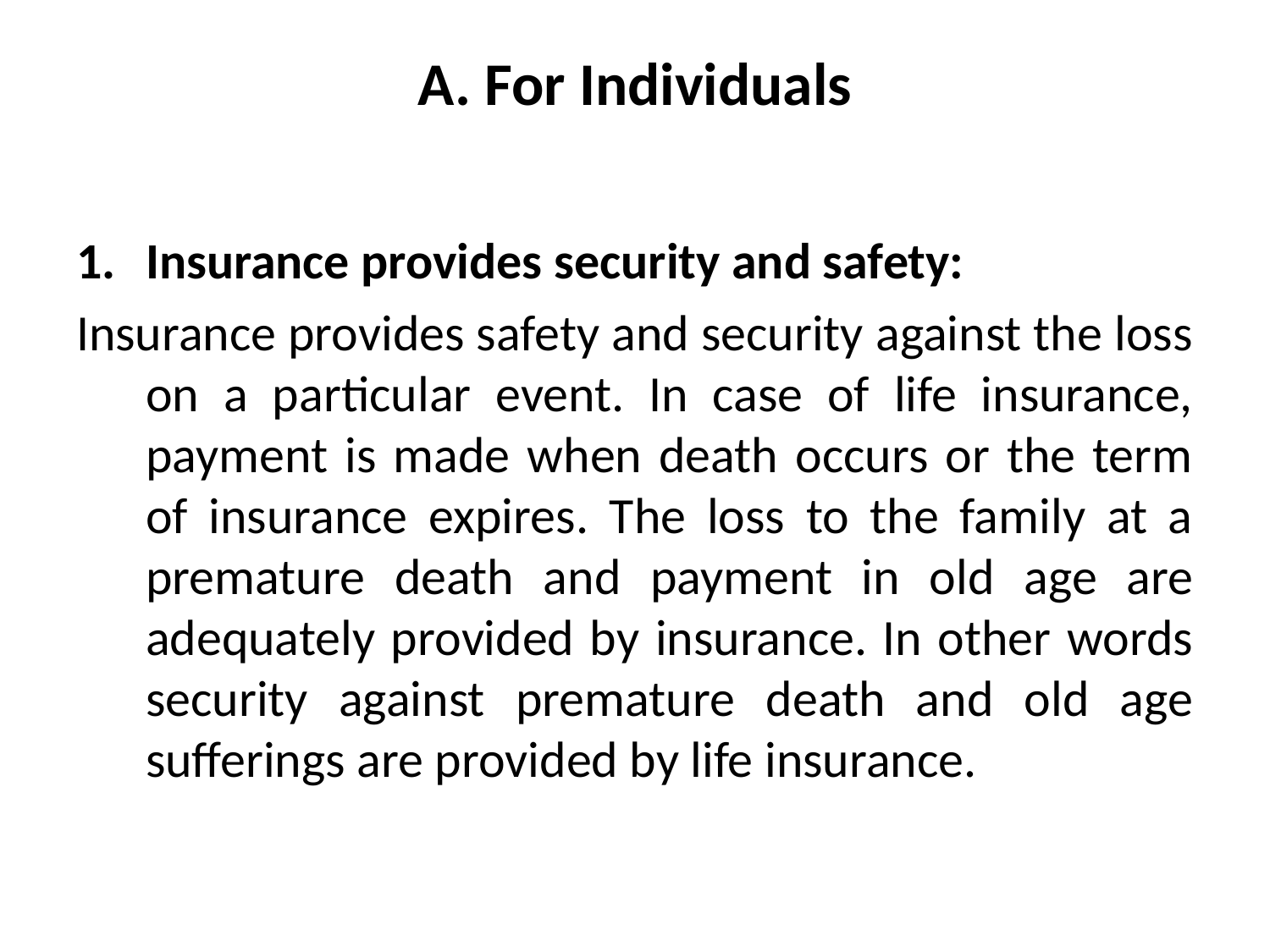

# A. For Individuals
Insurance provides security and safety:
Insurance provides safety and security against the loss on a particular event. In case of life insurance, payment is made when death occurs or the term of insurance expires. The loss to the family at a premature death and payment in old age are adequately provided by insurance. In other words security against premature death and old age sufferings are provided by life insurance.